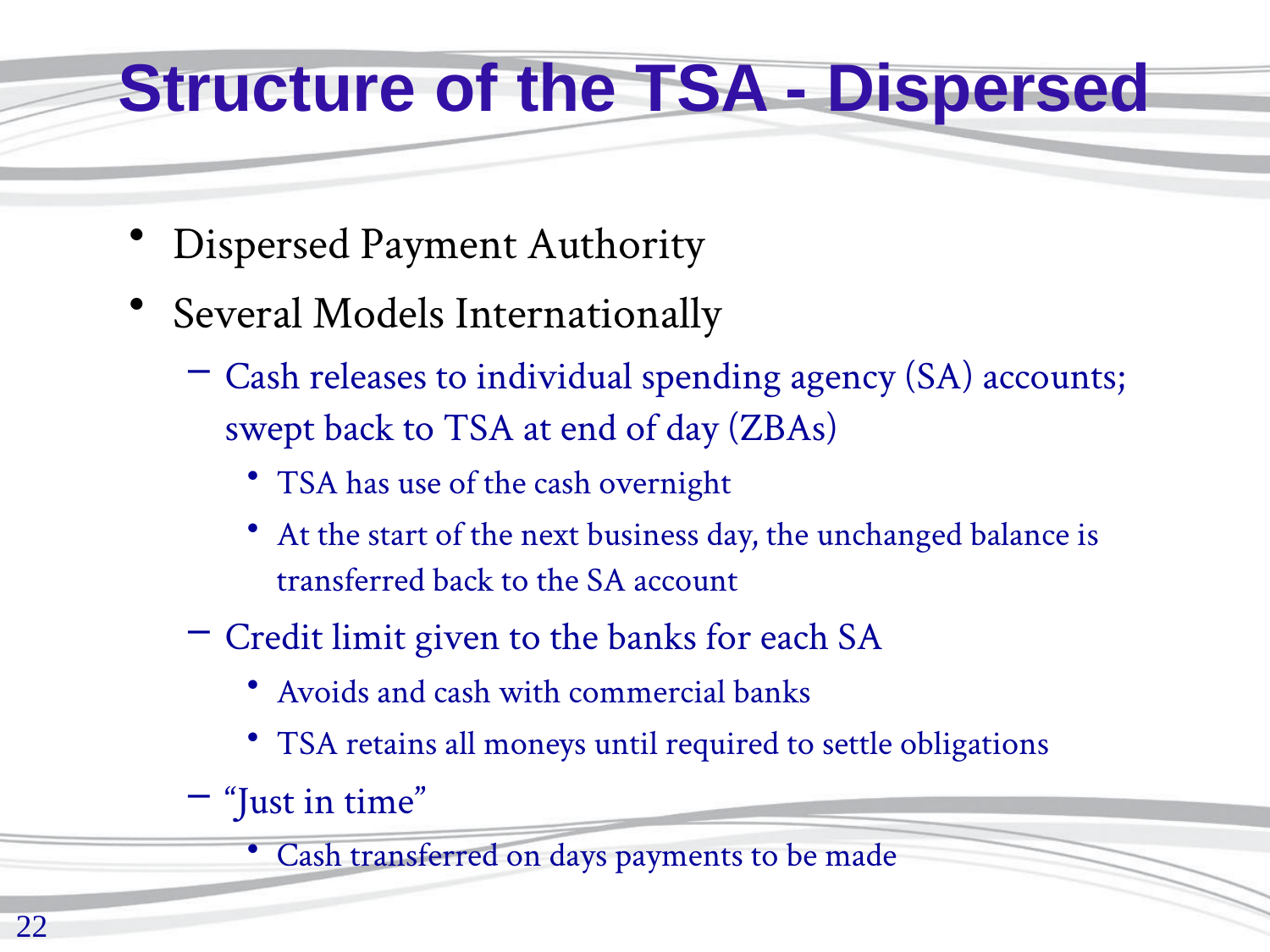

# Structure of the TSA - Dispersed
Dispersed Payment Authority
Several Models Internationally
Cash releases to individual spending agency (SA) accounts; swept back to TSA at end of day (ZBAs)
TSA has use of the cash overnight
At the start of the next business day, the unchanged balance is transferred back to the SA account
Credit limit given to the banks for each SA
Avoids and cash with commercial banks
TSA retains all moneys until required to settle obligations
“Just in time”
Cash transferred on days payments to be made